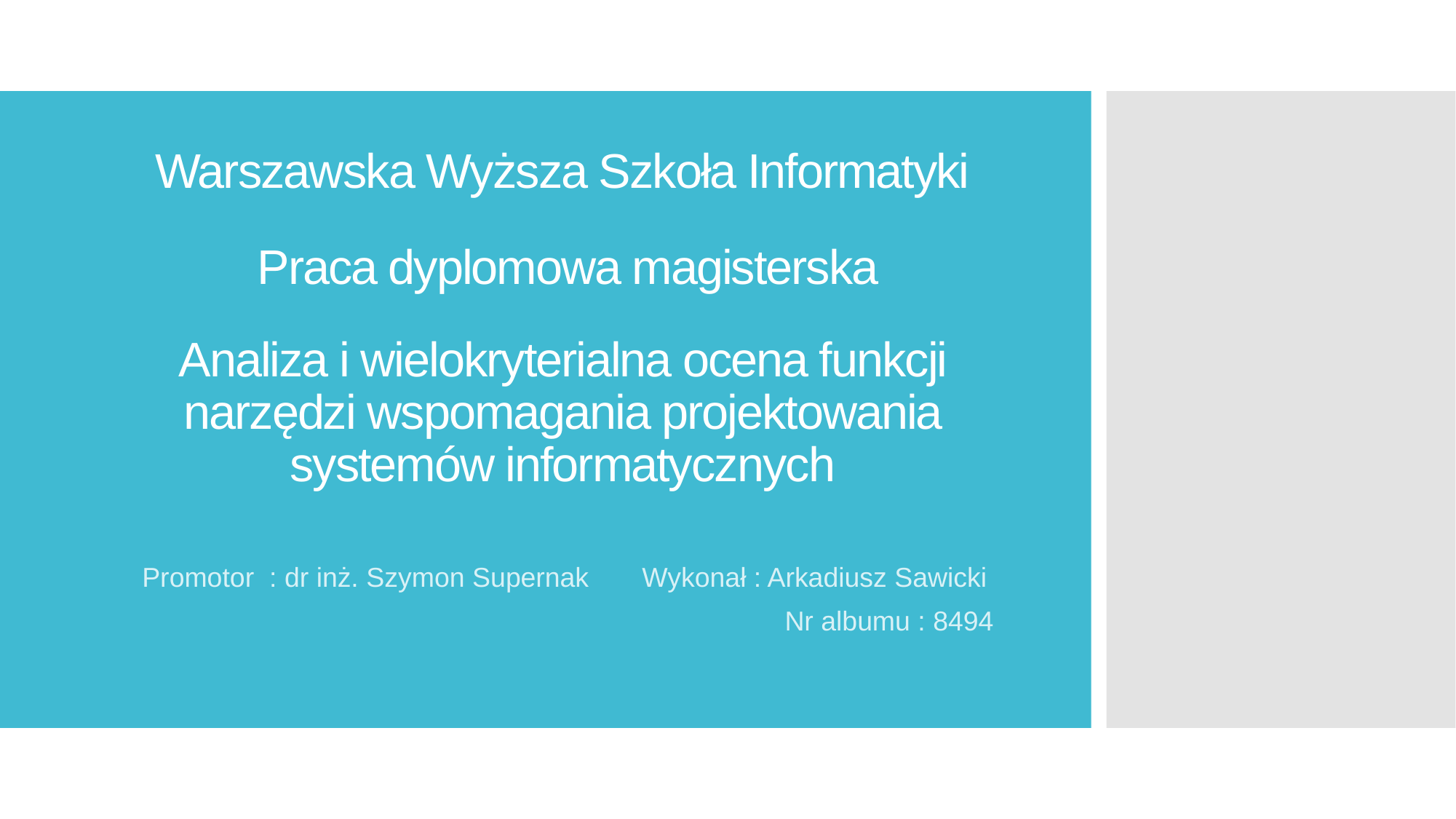

Warszawska Wyższa Szkoła Informatyki
Praca dyplomowa magisterska
# Analiza i wielokryterialna ocena funkcji narzędzi wspomagania projektowania systemów informatycznych
Promotor  : dr inż. Szymon Supernak       Wykonał : Arkadiusz Sawicki
Nr albumu : 8494